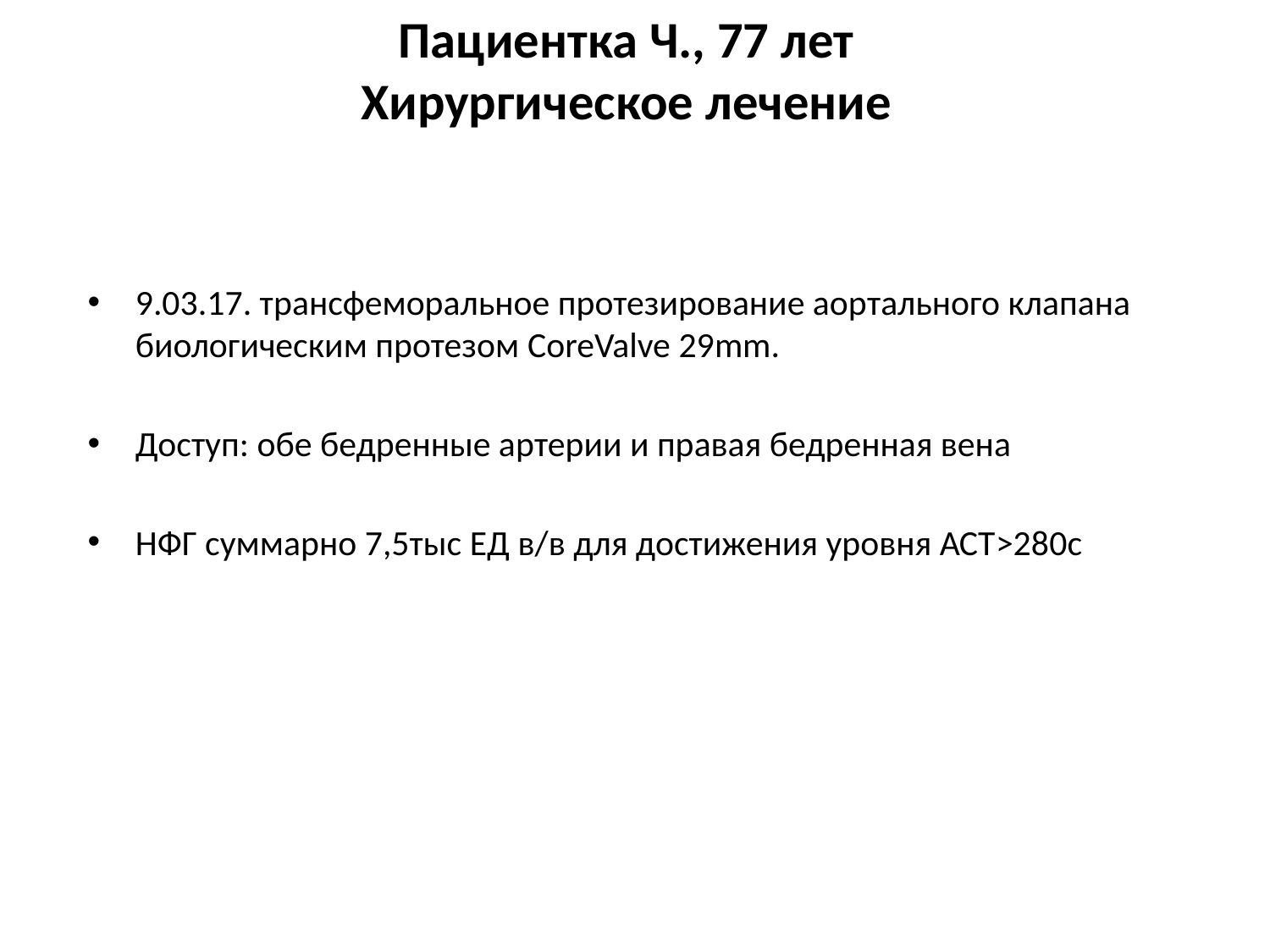

# Пациентка Ч., 77 лет Хирургическое лечение

9.03.17. трансфеморальное протезирование аортального клапана биологическим протезом CoreValve 29mm.

Доступ: обе бедренные артерии и правая бедренная вена

НФГ суммарно 7,5тыс ЕД в/в для достижения уровня АСТ>280c